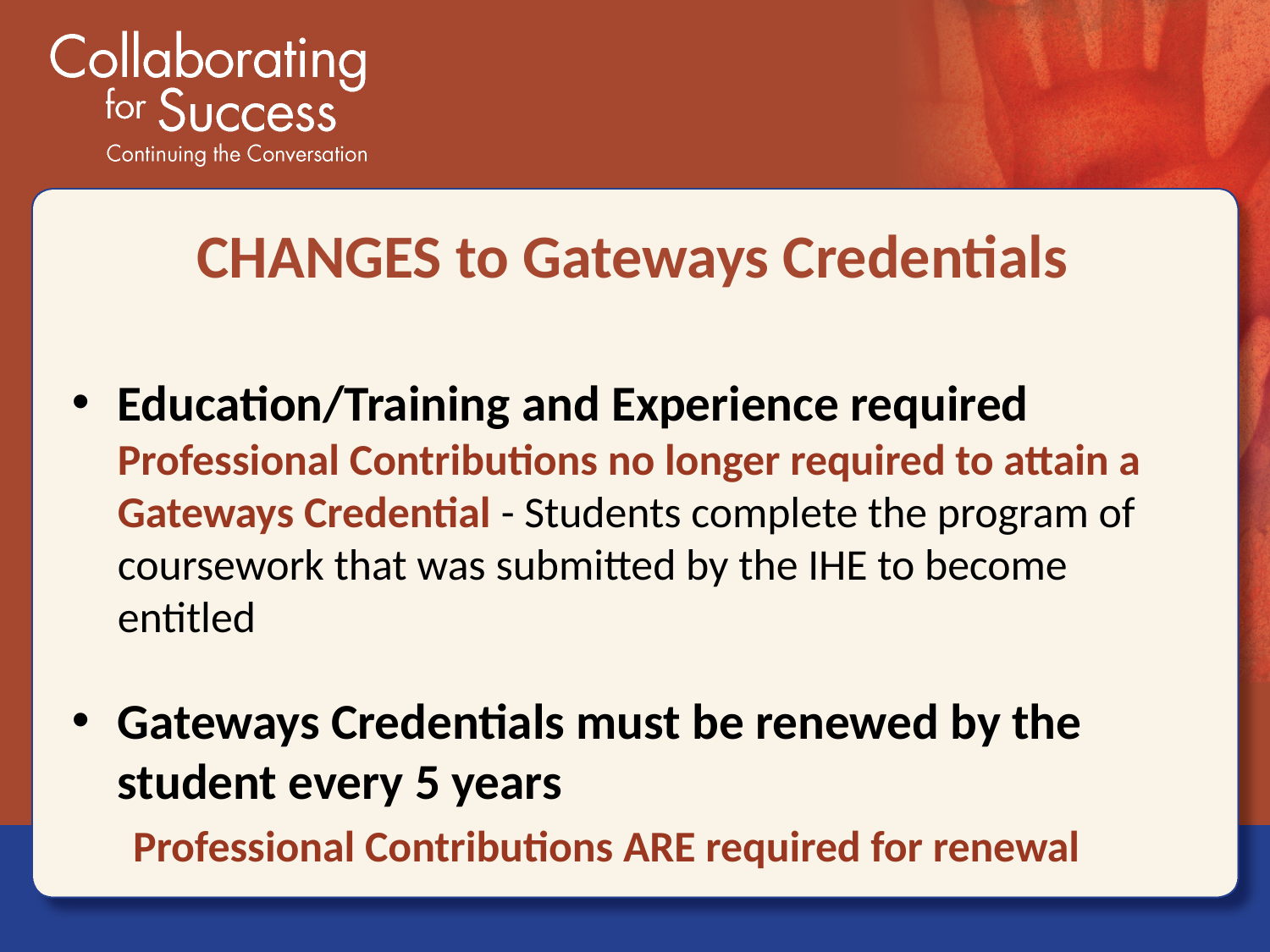

CHANGES to Gateways Credentials

Education/Training and Experience required 		Professional Contributions no longer required to attain a Gateways Credential - Students complete the program of coursework that was submitted by the IHE to become entitled

Gateways Credentials must be renewed by the student every 5 years
Professional Contributions ARE required for renewal